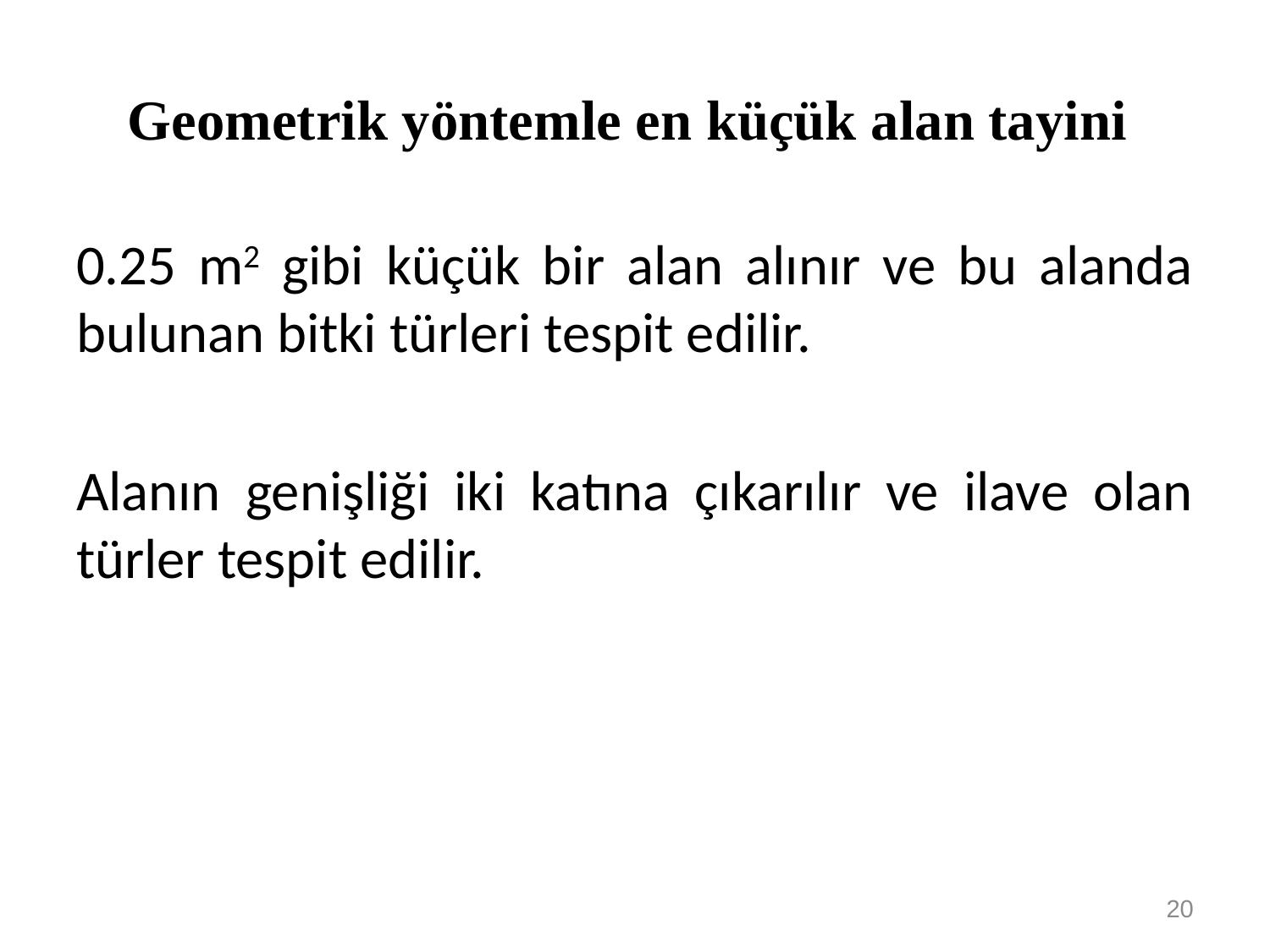

# Geometrik yöntemle en küçük alan tayini
0.25 m2 gibi küçük bir alan alınır ve bu alanda bulunan bitki türleri tespit edilir.

Alanın genişliği iki katına çıkarılır ve ilave olan türler tespit edilir.
20